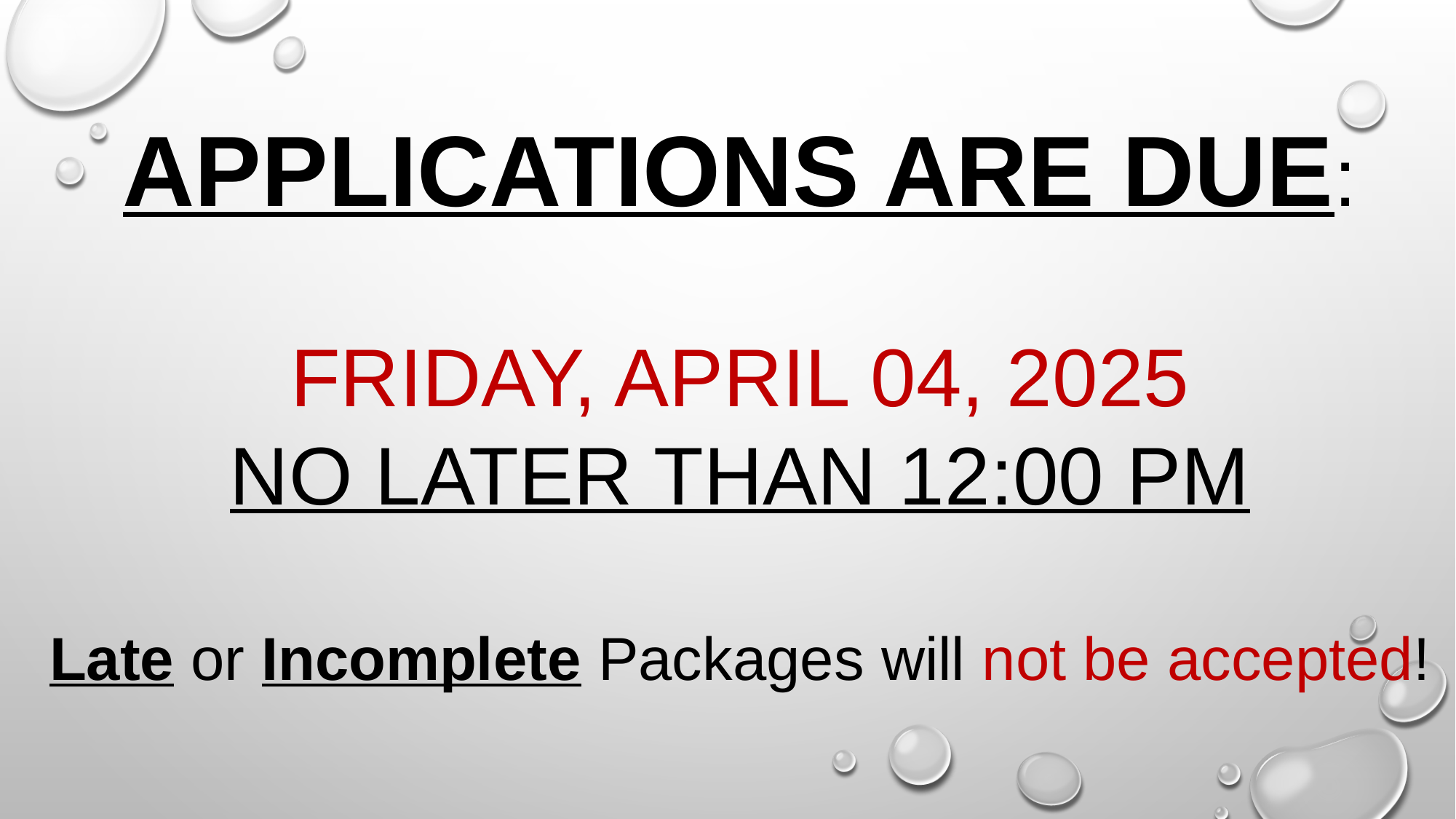

APPLICATIONS ARE DUE:

FRIDAY, APRIL 04, 2025
NO LATER THAN 12:00 PM

Late or Incomplete Packages will not be accepted!